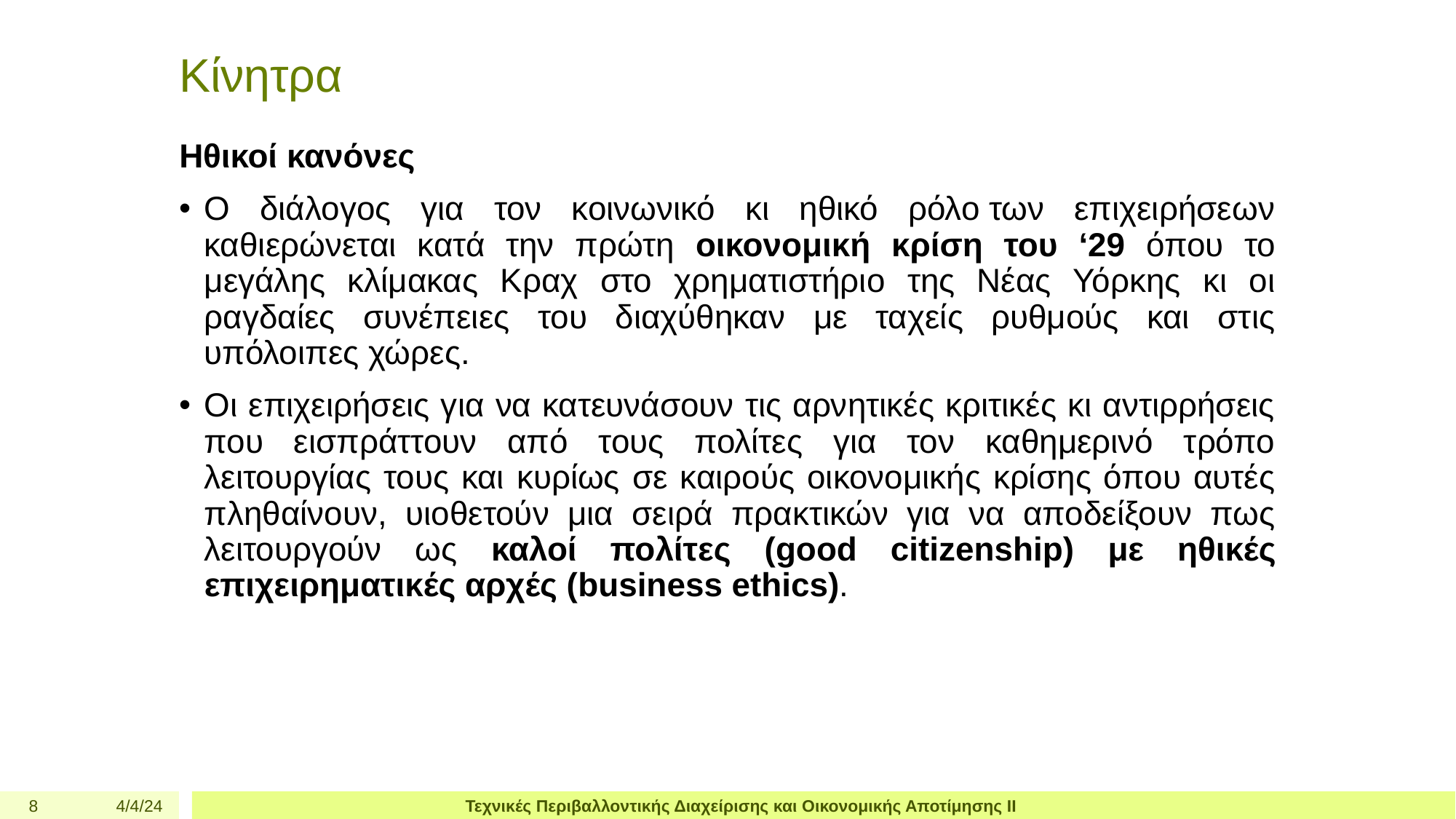

# Κίνητρα
Ηθικοί κανόνες
Ο διάλογος για τον κοινωνικό κι ηθικό ρόλο των επιχειρήσεων καθιερώνεται κατά την πρώτη οικονομική κρίση του ‘29 όπου το μεγάλης κλίμακας Κραχ στο χρηματιστήριο της Νέας Υόρκης κι οι ραγδαίες συνέπειες του διαχύθηκαν με ταχείς ρυθμούς και στις υπόλοιπες χώρες.
Οι επιχειρήσεις για να κατευνάσουν τις αρνητικές κριτικές κι αντιρρήσεις που εισπράττουν από τους πολίτες για τον καθημερινό τρόπο λειτουργίας τους και κυρίως σε καιρούς οικονομικής κρίσης όπου αυτές πληθαίνουν, υιοθετούν μια σειρά πρακτικών για να αποδείξουν πως λειτουργούν ως καλοί πολίτες (good citizenship) με ηθικές επιχειρηματικές αρχές (business ethics).

8
4/4/24
Τεχνικές Περιβαλλοντικής Διαχείρισης και Οικονομικής Αποτίμησης ΙΙ